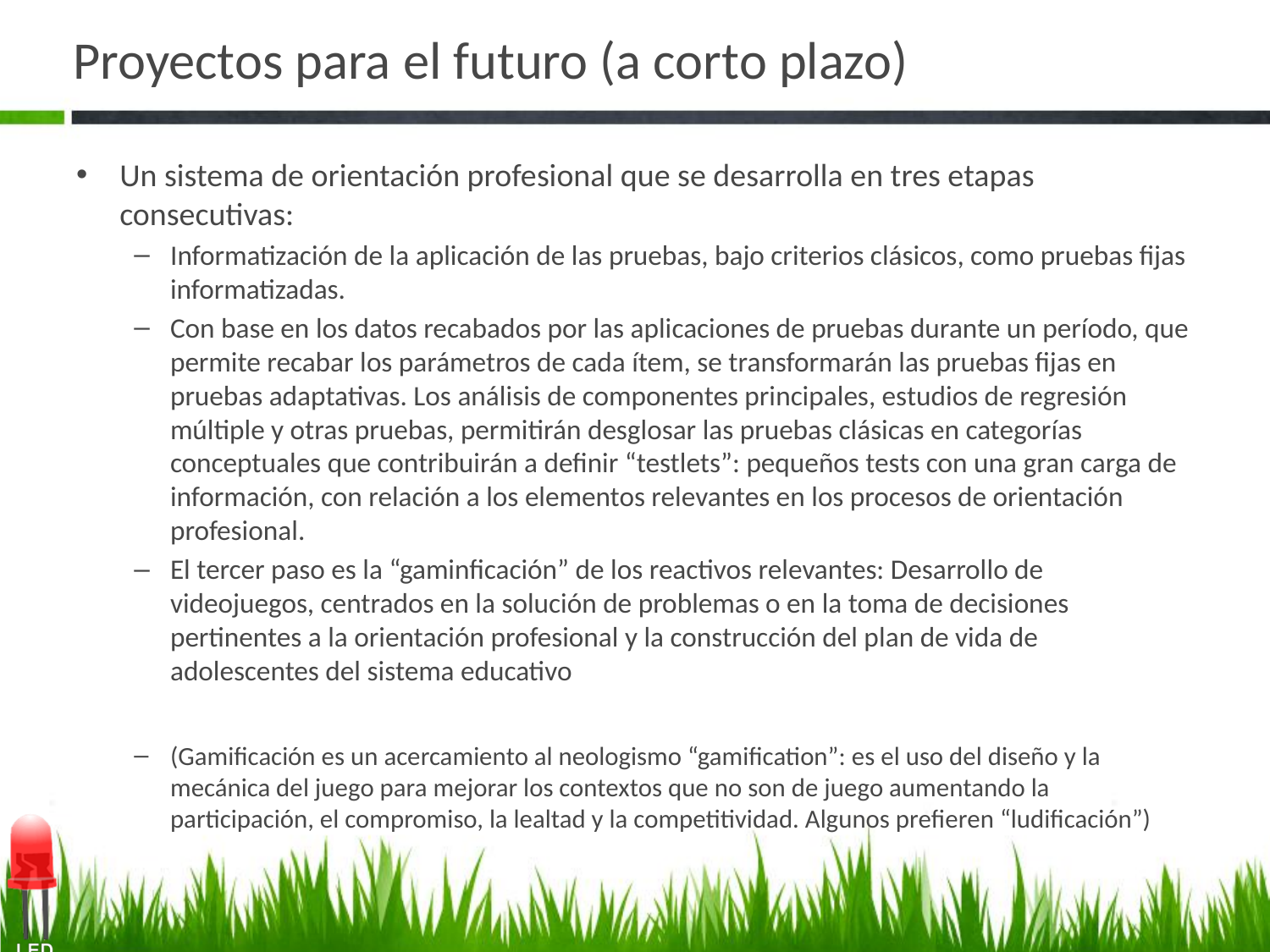

# Proyectos para el futuro (a corto plazo)
Un sistema de orientación profesional que se desarrolla en tres etapas consecutivas:
Informatización de la aplicación de las pruebas, bajo criterios clásicos, como pruebas fijas informatizadas.
Con base en los datos recabados por las aplicaciones de pruebas durante un período, que permite recabar los parámetros de cada ítem, se transformarán las pruebas fijas en pruebas adaptativas. Los análisis de componentes principales, estudios de regresión múltiple y otras pruebas, permitirán desglosar las pruebas clásicas en categorías conceptuales que contribuirán a definir “testlets”: pequeños tests con una gran carga de información, con relación a los elementos relevantes en los procesos de orientación profesional.
El tercer paso es la “gaminficación” de los reactivos relevantes: Desarrollo de videojuegos, centrados en la solución de problemas o en la toma de decisiones pertinentes a la orientación profesional y la construcción del plan de vida de adolescentes del sistema educativo

(Gamificación es un acercamiento al neologismo “gamification”: es el uso del diseño y la mecánica del juego para mejorar los contextos que no son de juego aumentando la participación, el compromiso, la lealtad y la competitividad. Algunos prefieren “ludificación”)